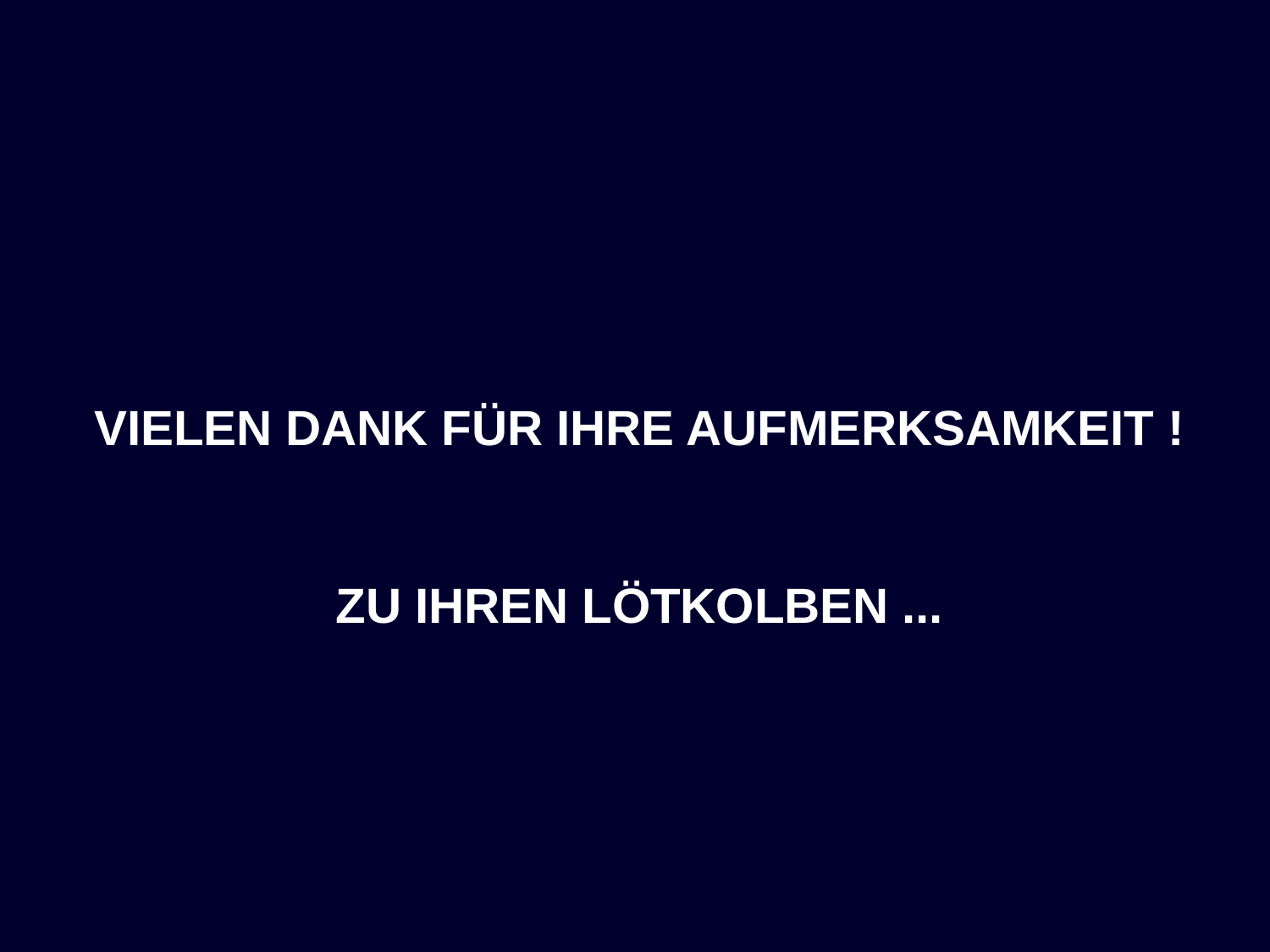

VIELEN DANK FÜR IHRE AUFMERKSAMKEIT !

ZU IHREN LÖTKOLBEN ...